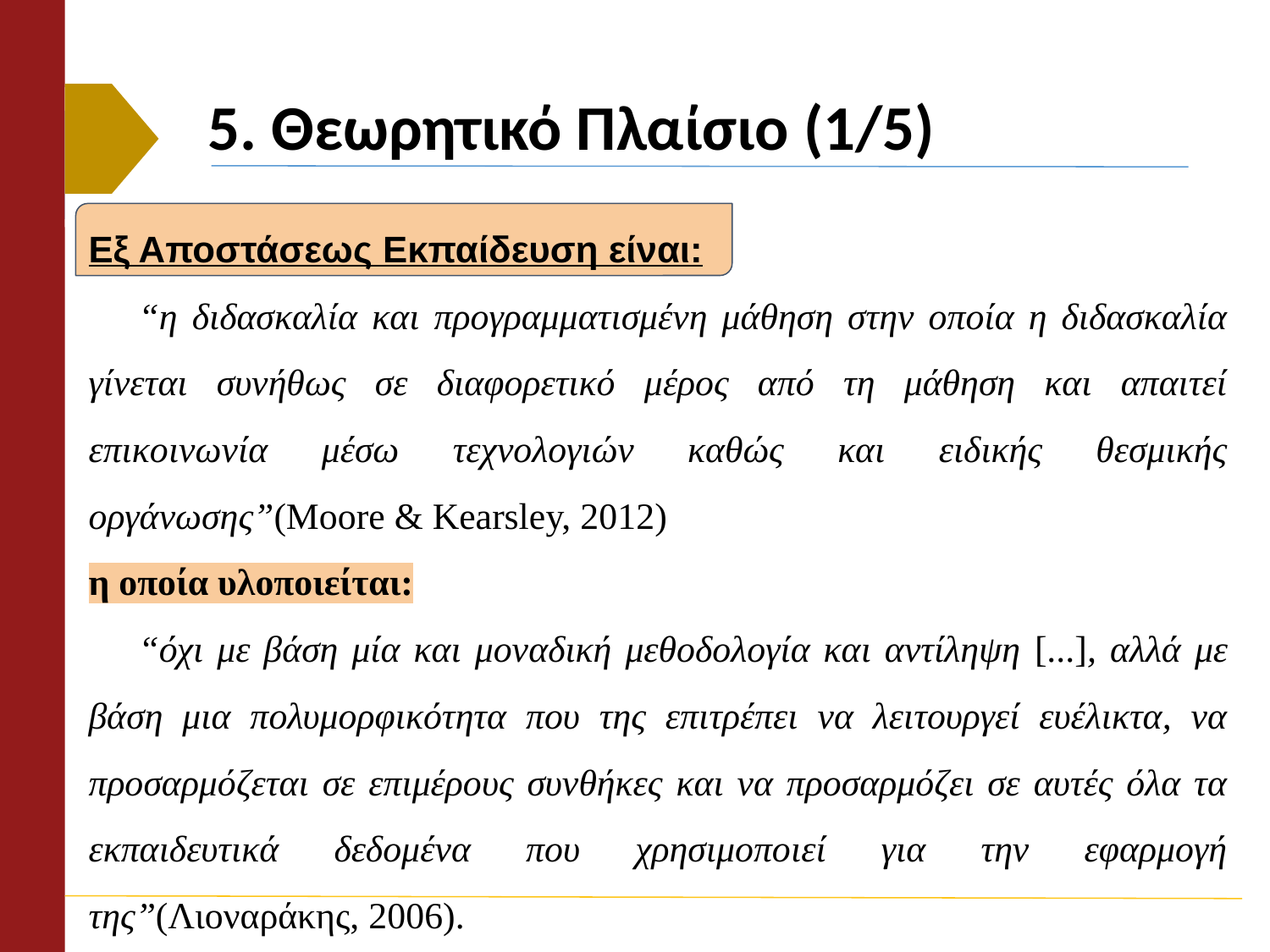

# 5. Θεωρητικό Πλαίσιο (1/5)
Εξ Αποστάσεως Εκπαίδευση είναι:
“η διδασκαλία και προγραμματισμένη μάθηση στην οποία η διδασκαλία γίνεται συνήθως σε διαφορετικό μέρος από τη μάθηση και απαιτεί επικοινωνία μέσω τεχνολογιών καθώς και ειδικής θεσμικής οργάνωσης”(Moore & Kearsley, 2012)
η οποία υλοποιείται:
“όχι με βάση μία και μοναδική μεθοδολογία και αντίληψη [...], αλλά με βάση μια πολυμορφικότητα που της επιτρέπει να λειτουργεί ευέλικτα, να προσαρμόζεται σε επιμέρους συνθήκες και να προσαρμόζει σε αυτές όλα τα εκπαιδευτικά δεδομένα που χρησιμοποιεί για την εφαρμογή της”(Λιοναράκης, 2006).